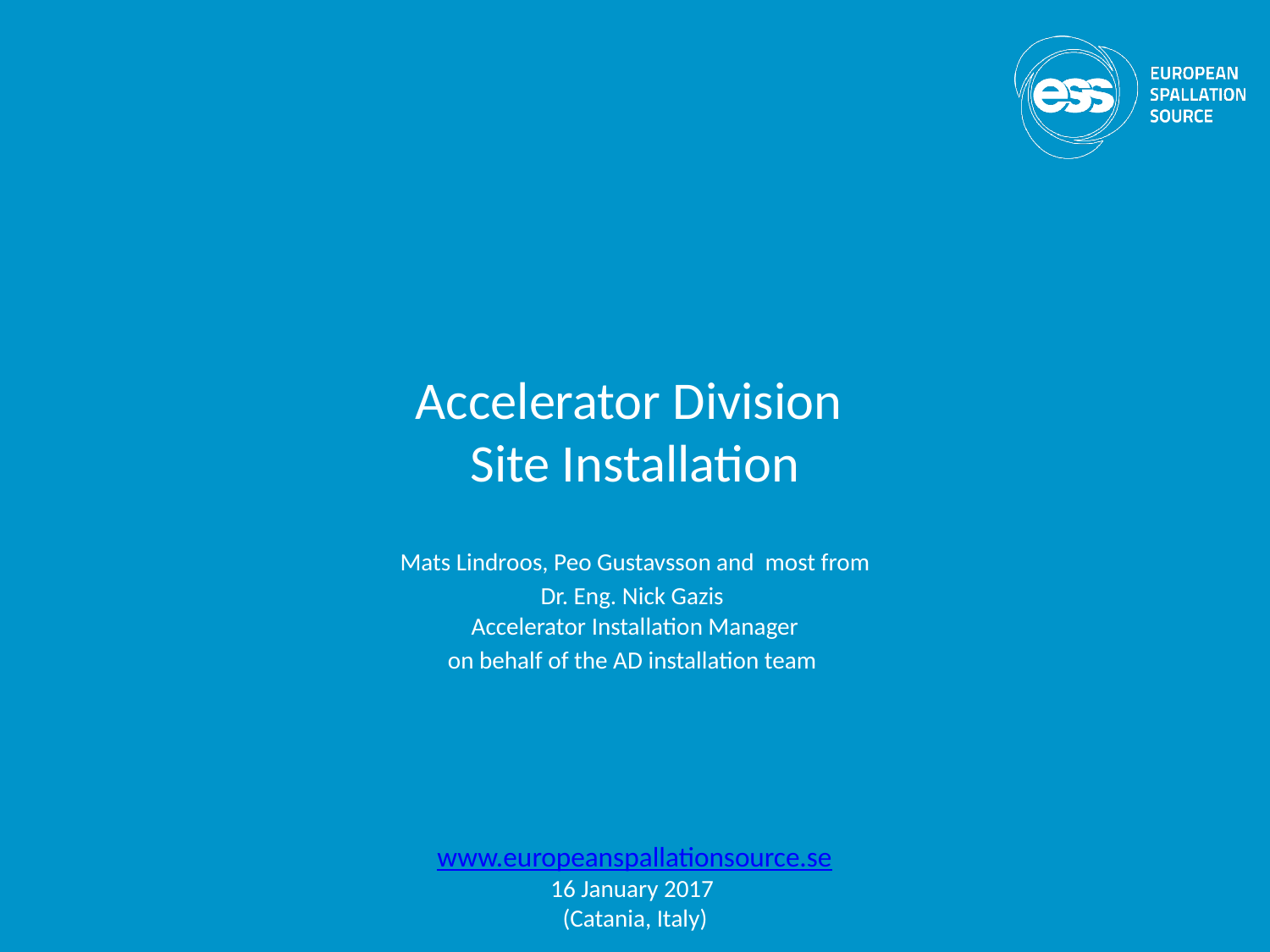

# Accelerator Division Site Installation
Mats Lindroos, Peo Gustavsson and  most from
Dr. Eng. Nick Gazis
Accelerator Installation Manager
on behalf of the AD installation team
www.europeanspallationsource.se
16 January 2017
(Catania, Italy)